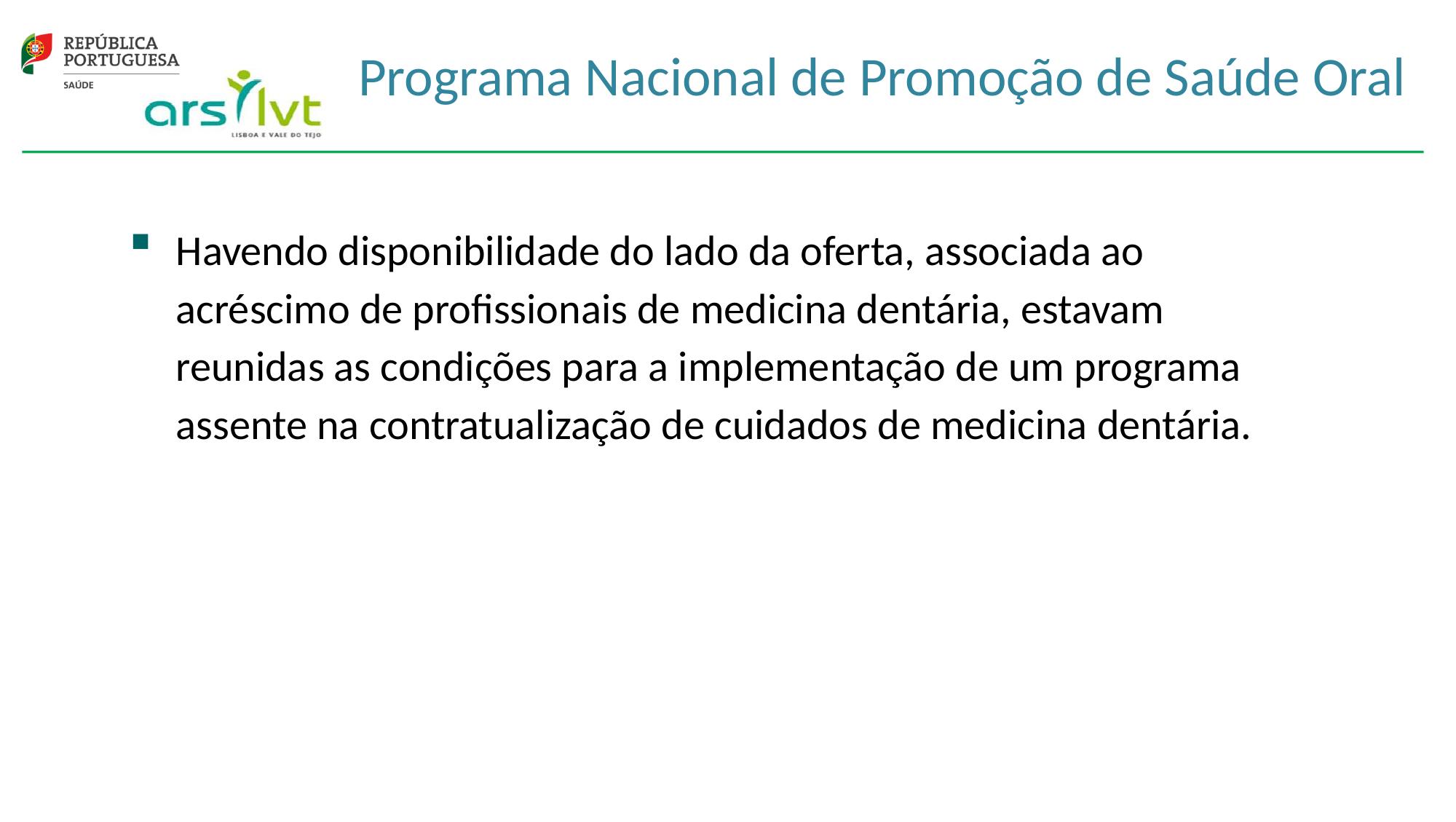

# Programa Nacional de Promoção de Saúde Oral
Havendo disponibilidade do lado da oferta, associada ao acréscimo de profissionais de medicina dentária, estavam reunidas as condições para a implementação de um programa assente na contratualização de cuidados de medicina dentária.